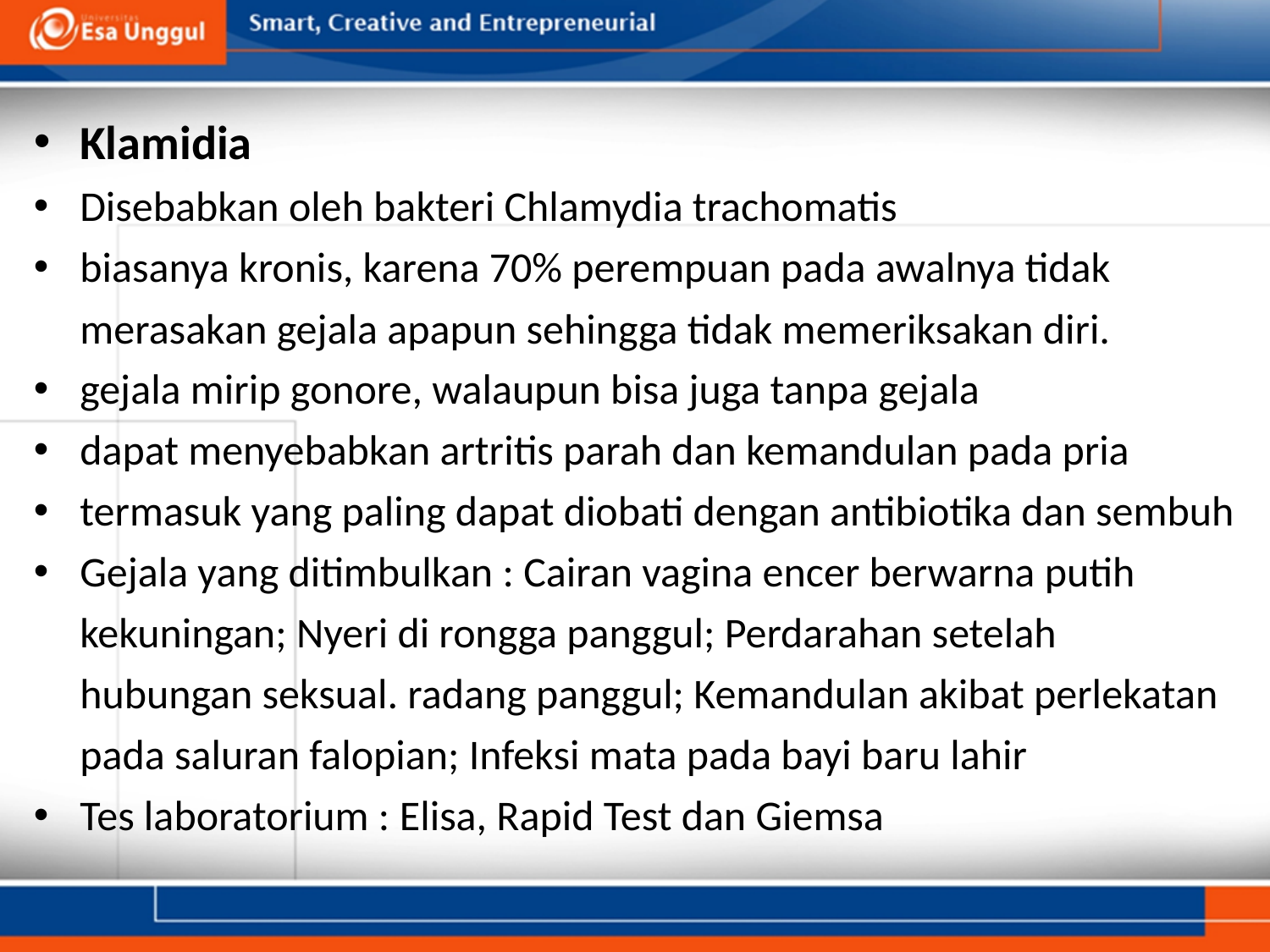

Klamidia
Disebabkan oleh bakteri Chlamydia trachomatis
biasanya kronis, karena 70% perempuan pada awalnya tidak merasakan gejala apapun sehingga tidak memeriksakan diri.
gejala mirip gonore, walaupun bisa juga tanpa gejala
dapat menyebabkan artritis parah dan kemandulan pada pria
termasuk yang paling dapat diobati dengan antibiotika dan sembuh
Gejala yang ditimbulkan : Cairan vagina encer berwarna putih kekuningan; Nyeri di rongga panggul; Perdarahan setelah hubungan seksual. radang panggul; Kemandulan akibat perlekatan pada saluran falopian; Infeksi mata pada bayi baru lahir
Tes laboratorium : Elisa, Rapid Test dan Giemsa